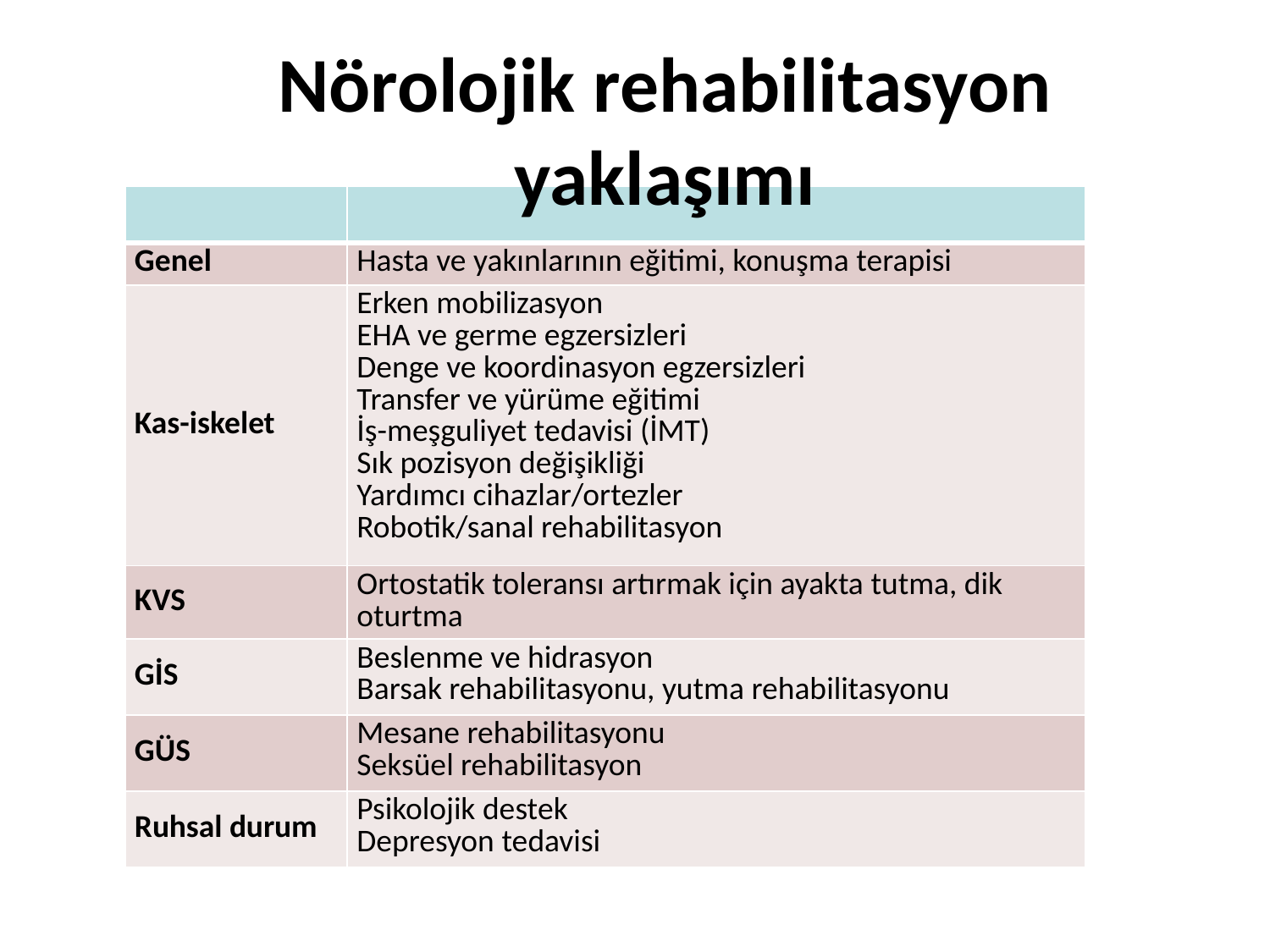

Nörolojik rehabilitasyon yaklaşımı
|  |  |
| --- | --- |
| Genel | Hasta ve yakınlarının eğitimi, konuşma terapisi |
| Kas-iskelet | Erken mobilizasyon EHA ve germe egzersizleri Denge ve koordinasyon egzersizleri Transfer ve yürüme eğitimi İş-meşguliyet tedavisi (İMT) Sık pozisyon değişikliği Yardımcı cihazlar/ortezler Robotik/sanal rehabilitasyon |
| KVS | Ortostatik toleransı artırmak için ayakta tutma, dik oturtma |
| GİS | Beslenme ve hidrasyon Barsak rehabilitasyonu, yutma rehabilitasyonu |
| GÜS | Mesane rehabilitasyonu Seksüel rehabilitasyon |
| Ruhsal durum | Psikolojik destek Depresyon tedavisi |